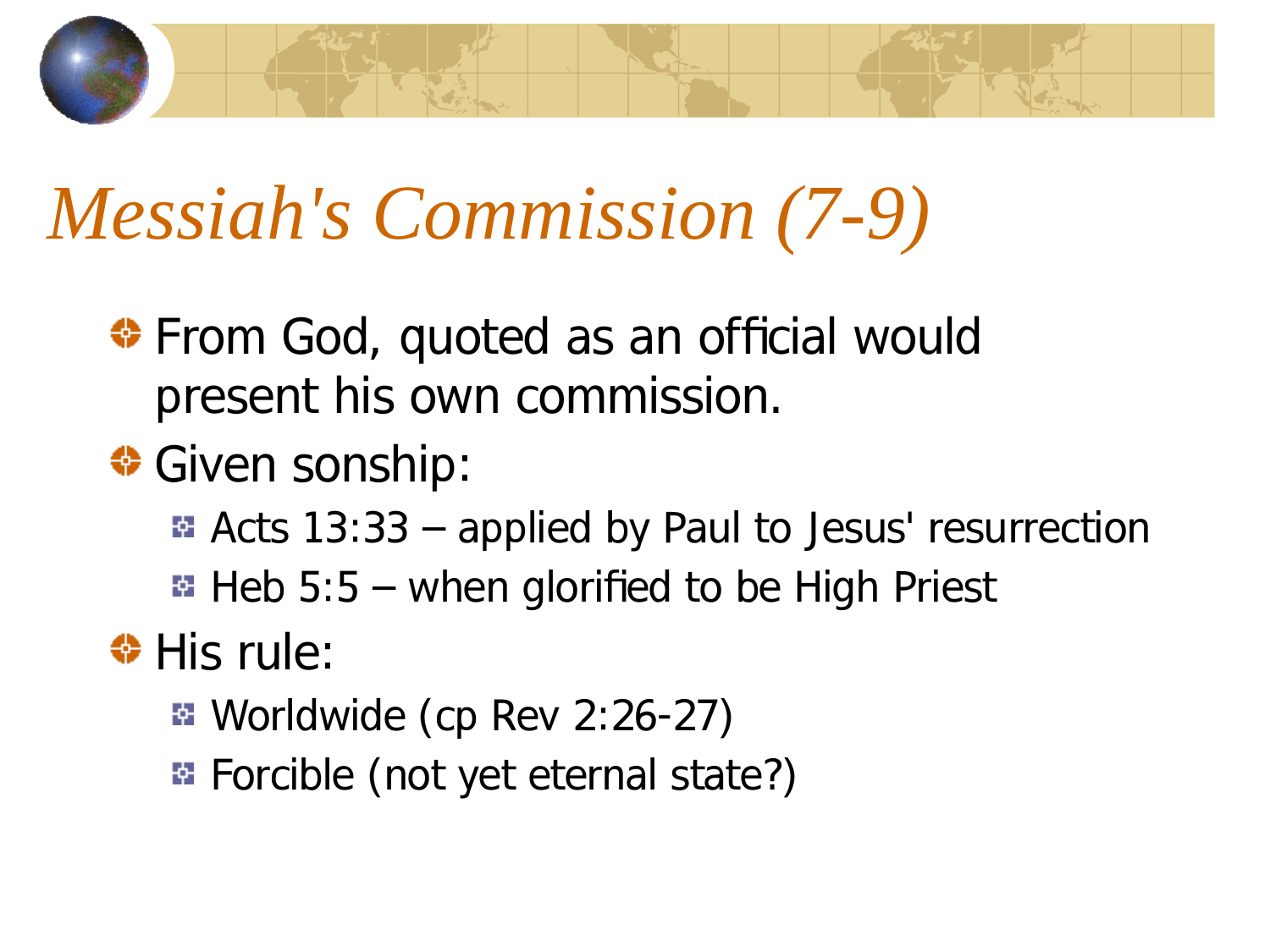

# Messiah's Commission (7-9)
From God, quoted as an official would present his own commission.
Given sonship:
Acts 13:33 – applied by Paul to Jesus' resurrection
Heb 5:5 – when glorified to be High Priest
His rule:
Worldwide (cp Rev 2:26-27)
Forcible (not yet eternal state?)